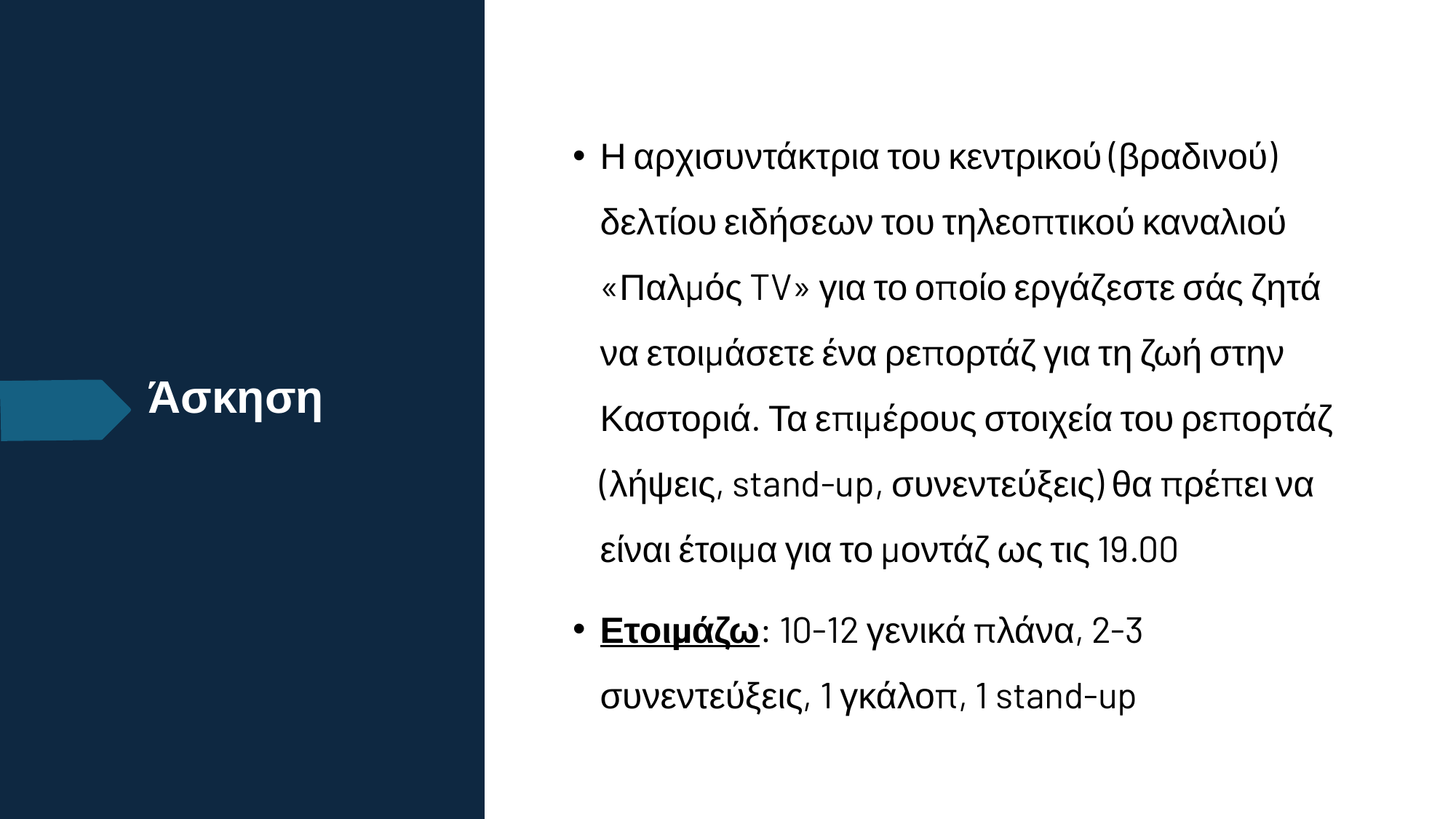

Η αρχισυντάκτρια του κεντρικού (βραδινού) δελτίου ειδήσεων του τηλεοπτικού καναλιού «Παλμός TV» για το οποίο εργάζεστε σάς ζητά να ετοιμάσετε ένα ρεπορτάζ για τη ζωή στην Καστοριά. Τα επιμέρους στοιχεία του ρεπορτάζ (λήψεις, stand-up, συνεντεύξεις) θα πρέπει να είναι έτοιμα για το μοντάζ ως τις 19.00
Ετοιμάζω: 10-12 γενικά πλάνα, 2-3 συνεντεύξεις, 1 γκάλοπ, 1 stand-up
# Άσκηση